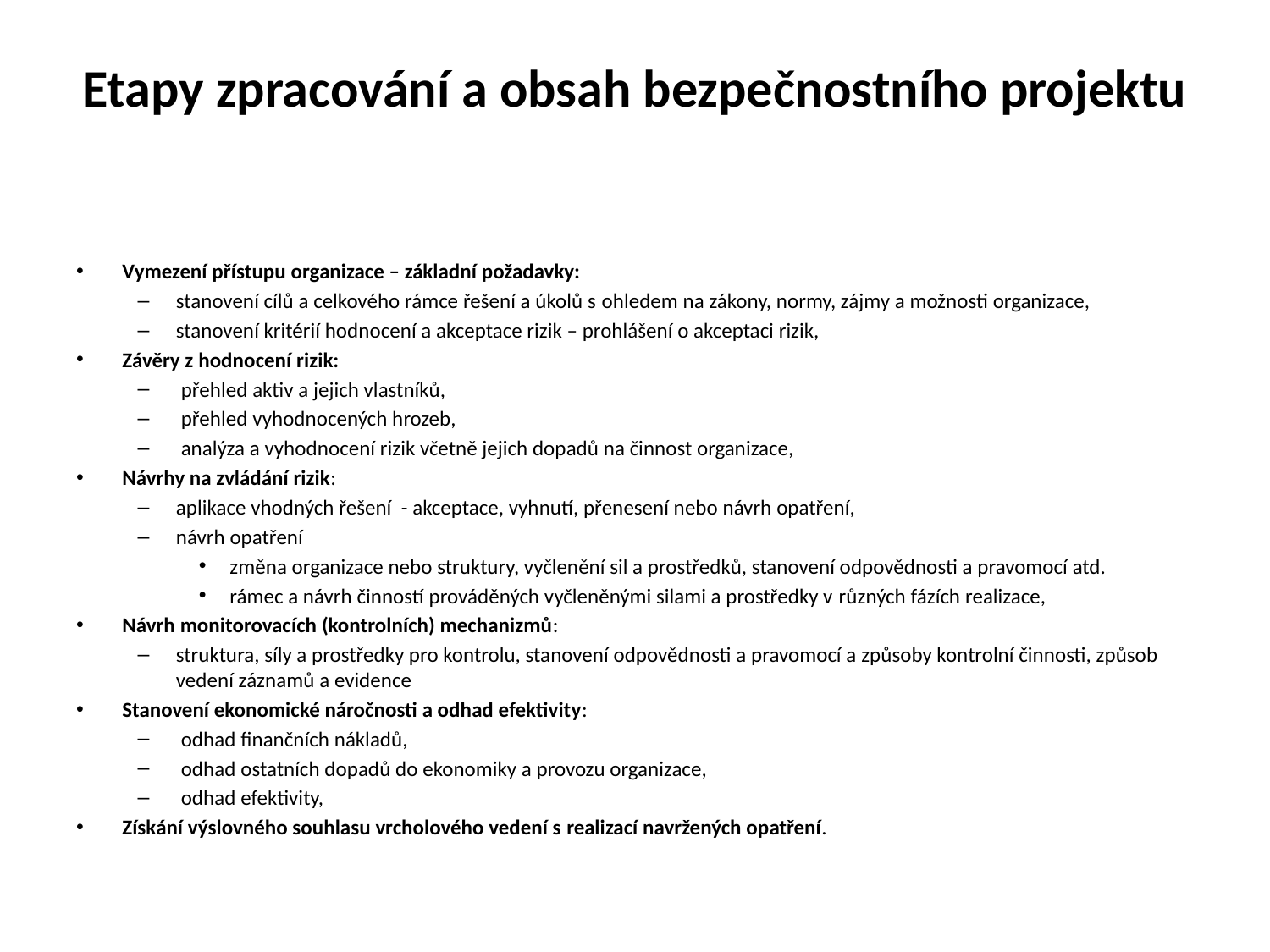

# Etapy zpracování a obsah bezpečnostního projektu

Vymezení přístupu organizace – základní požadavky:
stanovení cílů a celkového rámce řešení a úkolů s ohledem na zákony, normy, zájmy a možnosti organizace,
stanovení kritérií hodnocení a akceptace rizik – prohlášení o akceptaci rizik,
Závěry z hodnocení rizik:
 přehled aktiv a jejich vlastníků,
 přehled vyhodnocených hrozeb,
 analýza a vyhodnocení rizik včetně jejich dopadů na činnost organizace,
Návrhy na zvládání rizik:
aplikace vhodných řešení  - akceptace, vyhnutí, přenesení nebo návrh opatření,
návrh opatření
změna organizace nebo struktury, vyčlenění sil a prostředků, stanovení odpovědnosti a pravomocí atd.
rámec a návrh činností prováděných vyčleněnými silami a prostředky v různých fázích realizace,
Návrh monitorovacích (kontrolních) mechanizmů:
struktura, síly a prostředky pro kontrolu, stanovení odpovědnosti a pravomocí a způsoby kontrolní činnosti, způsob vedení záznamů a evidence
Stanovení ekonomické náročnosti a odhad efektivity:
 odhad finančních nákladů,
 odhad ostatních dopadů do ekonomiky a provozu organizace,
 odhad efektivity,
Získání výslovného souhlasu vrcholového vedení s realizací navržených opatření.